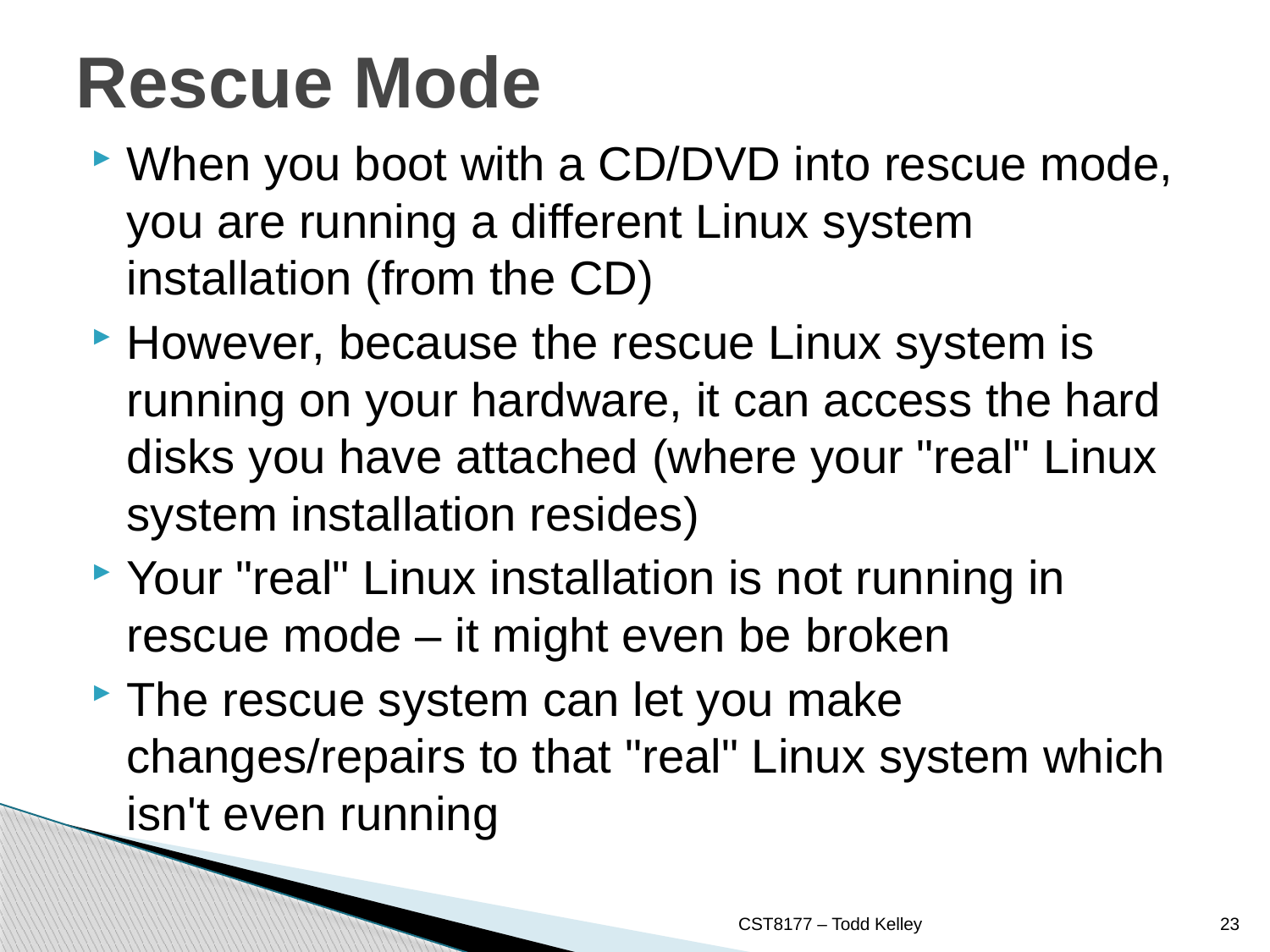

# Rescue Mode
When you boot with a CD/DVD into rescue mode, you are running a different Linux system installation (from the CD)
However, because the rescue Linux system is running on your hardware, it can access the hard disks you have attached (where your "real" Linux system installation resides)
Your "real" Linux installation is not running in rescue mode – it might even be broken
The rescue system can let you make changes/repairs to that "real" Linux system which isn't even running
CST8177 – Todd Kelley
23